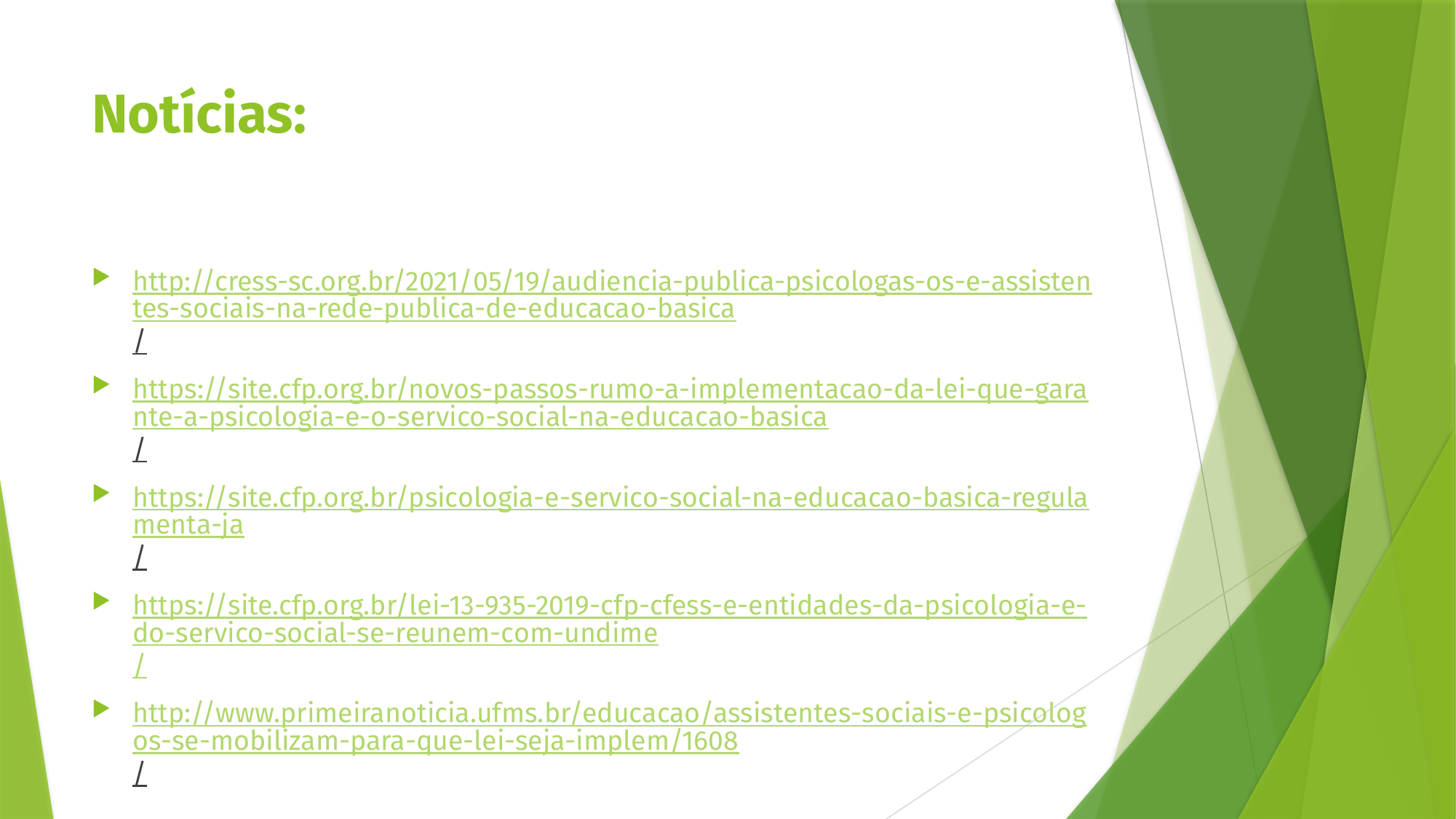

# Notícias:
http://cress-sc.org.br/2021/05/19/audiencia-publica-psicologas-os-e-assistentes-sociais-na-rede-publica-de-educacao-basica/
https://site.cfp.org.br/novos-passos-rumo-a-implementacao-da-lei-que-garante-a-psicologia-e-o-servico-social-na-educacao-basica/
https://site.cfp.org.br/psicologia-e-servico-social-na-educacao-basica-regulamenta-ja/
https://site.cfp.org.br/lei-13-935-2019-cfp-cfess-e-entidades-da-psicologia-e-do-servico-social-se-reunem-com-undime/
http://www.primeiranoticia.ufms.br/educacao/assistentes-sociais-e-psicologos-se-mobilizam-para-que-lei-seja-implem/1608/